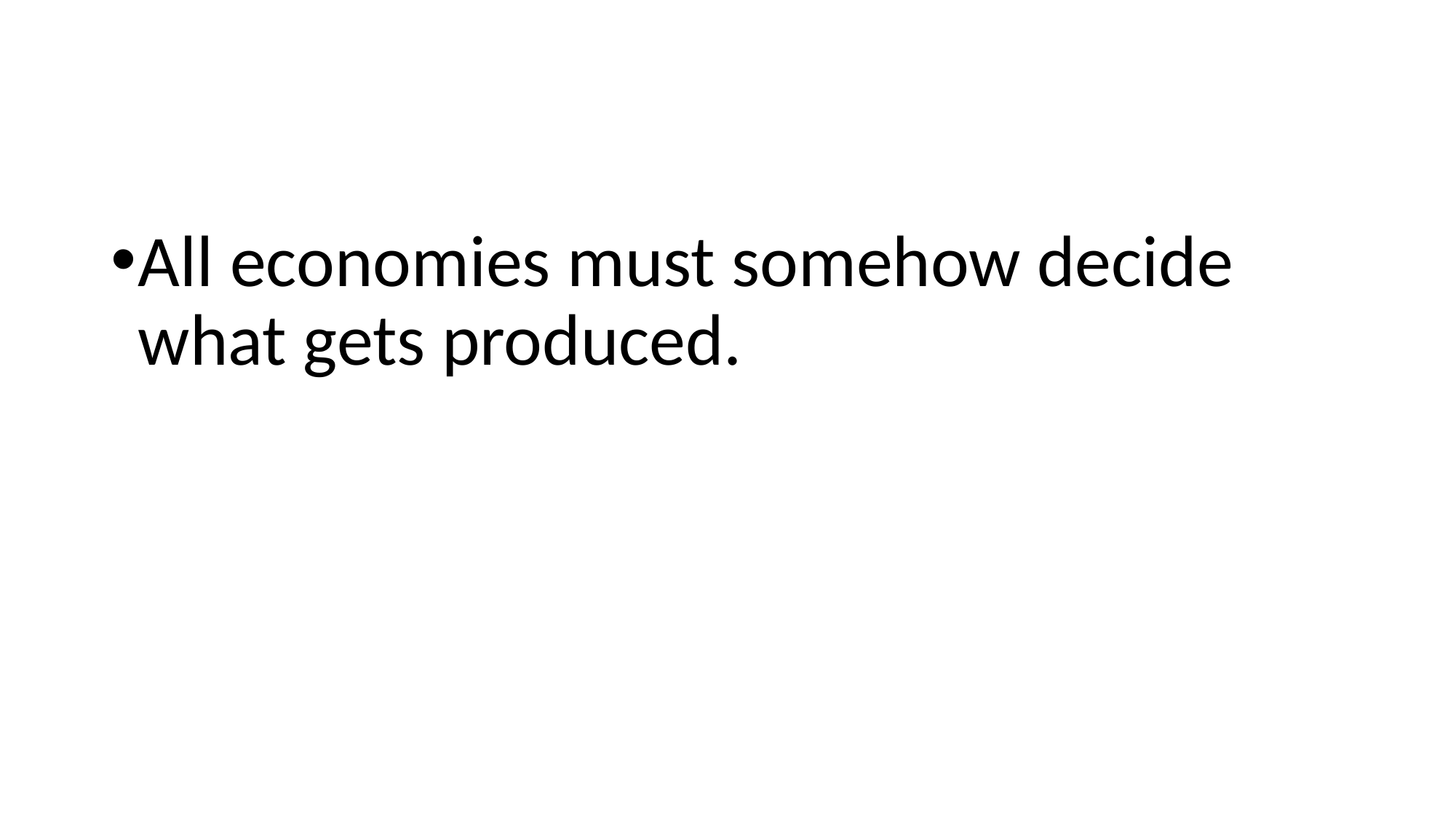

#
All economies must somehow decide what gets produced.